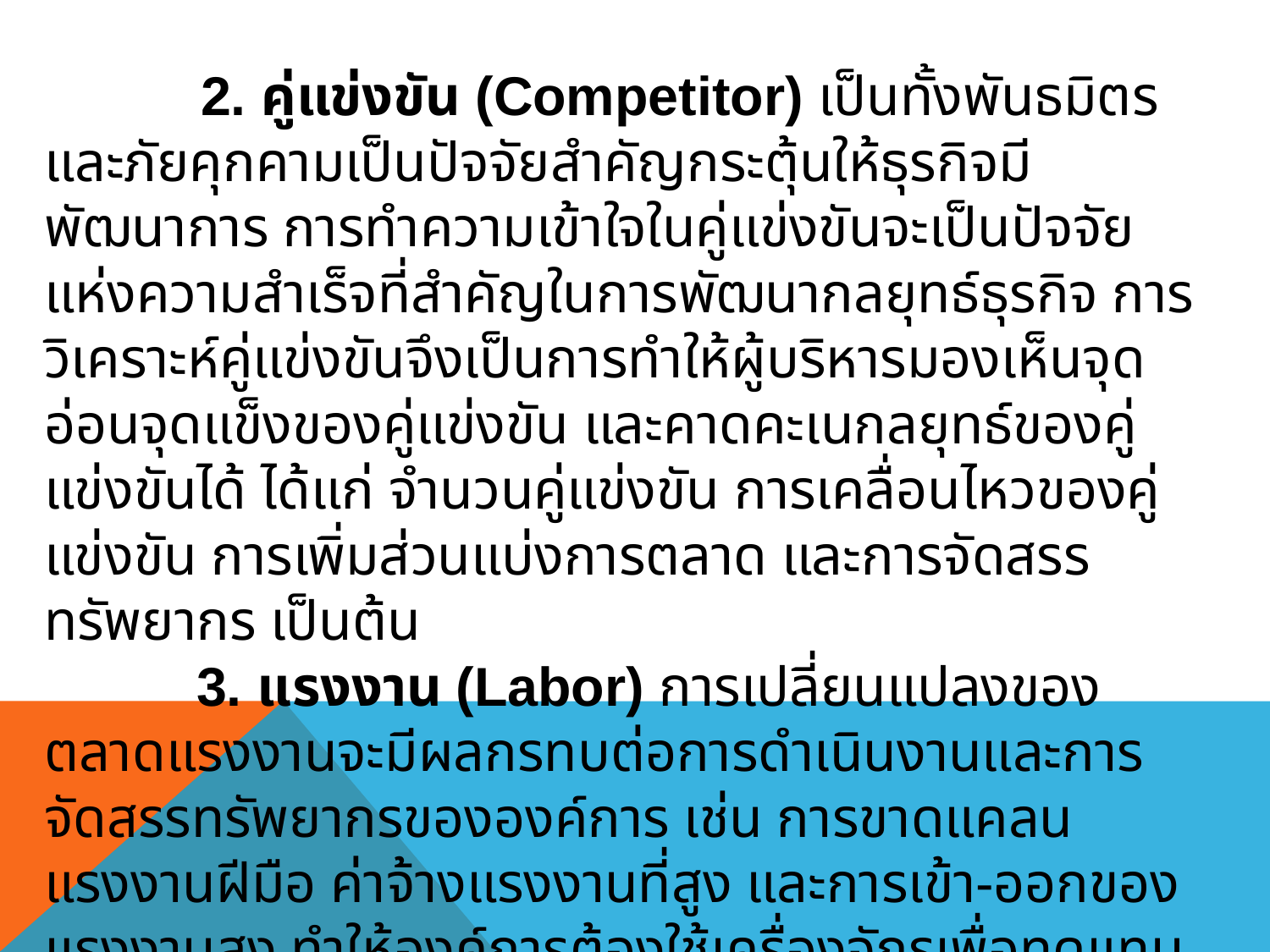

2. คู่แข่งขัน (Competitor) เป็นทั้งพันธมิตรและภัยคุกคามเป็นปัจจัยสำคัญกระตุ้นให้ธุรกิจมีพัฒนาการ การทำความเข้าใจในคู่แข่งขันจะเป็นปัจจัยแห่งความสำเร็จที่สำคัญในการพัฒนากลยุทธ์ธุรกิจ การวิเคราะห์คู่แข่งขันจึงเป็นการทำให้ผู้บริหารมองเห็นจุดอ่อนจุดแข็งของคู่แข่งขัน และคาดคะเนกลยุทธ์ของคู่แข่งขันได้ ได้แก่ จำนวนคู่แข่งขัน การเคลื่อนไหวของคู่แข่งขัน การเพิ่มส่วนแบ่งการตลาด และการจัดสรรทรัพยากร เป็นต้น
          3. แรงงาน (Labor) การเปลี่ยนแปลงของตลาดแรงงานจะมีผลกรทบต่อการดำเนินงานและการจัดสรรทรัพยากรขององค์การ เช่น การขาดแคลนแรงงานฝีมือ ค่าจ้างแรงงานที่สูง และการเข้า-ออกของแรงงานสูง ทำให้องค์การต้องใช้เครื่องจักรเพื่อทดแทนแรงงานคนมากขึ้นเป็นต้น
          4. ผู้จัดจำหน่ายวัตถุดิบ (Supplier) ระบบการผลิตขององค์การที่มีประสิทธิภาพและช่วยลดต้นทุนขึ้นอยู่กับการบริหารวัตถุดิบให้มีปริมาณที่เหมาะสมในเวลาที่ต้องการ มีส่วนทำให้องค์การธุรกิจมีความได้เปรียบในการดำเนินธุรกิจ